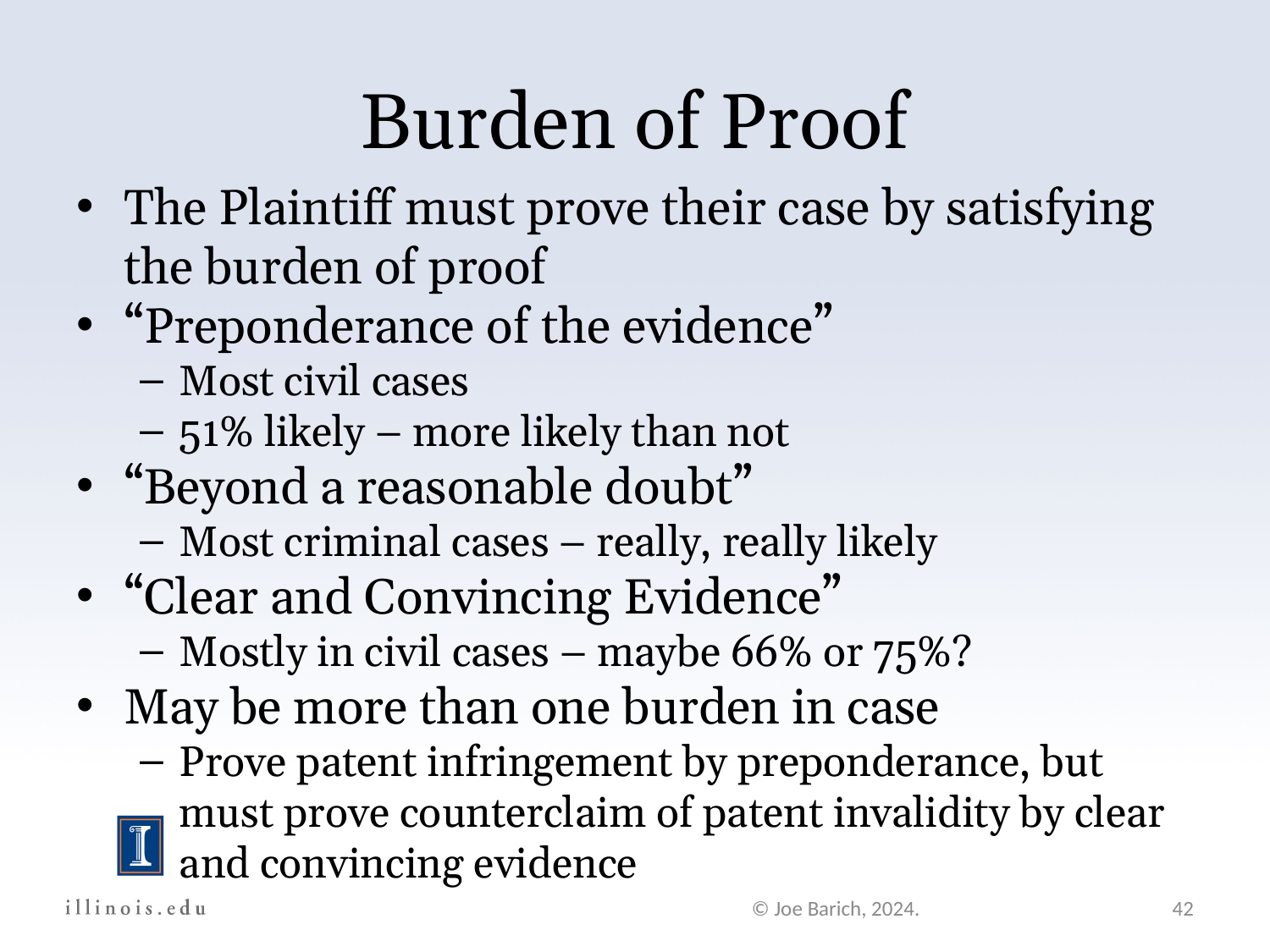

Burden of Proof
The Plaintiff must prove their case by satisfying the burden of proof
“Preponderance of the evidence”
Most civil cases
51% likely – more likely than not
“Beyond a reasonable doubt”
Most criminal cases – really, really likely
“Clear and Convincing Evidence”
Mostly in civil cases – maybe 66% or 75%?
May be more than one burden in case
Prove patent infringement by preponderance, but must prove counterclaim of patent invalidity by clear and convincing evidence
© Joe Barich, 2024.
42